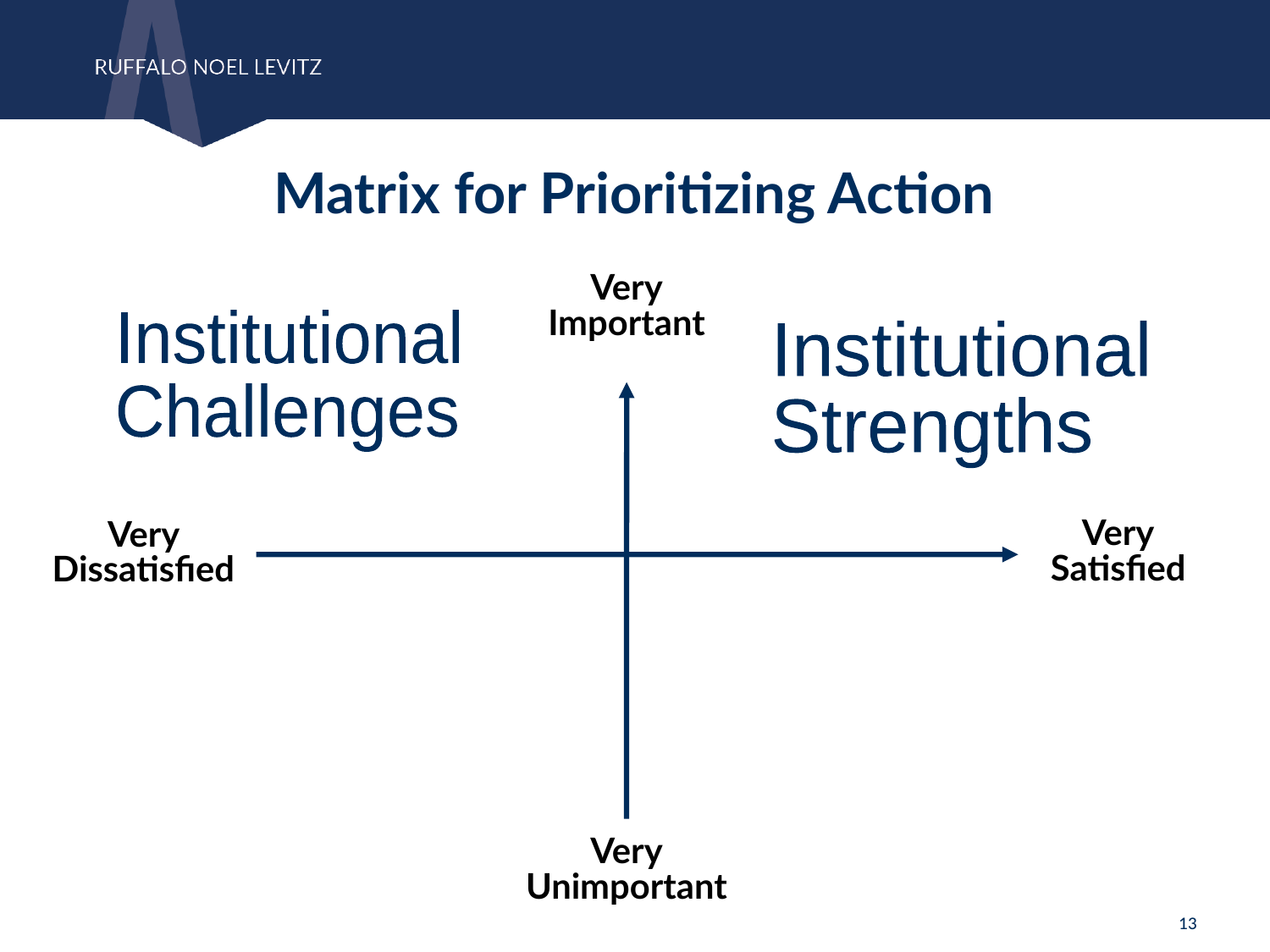

Matrix for Prioritizing Action
Very
Important
Institutional
Challenges
Institutional
Strengths

Very
Satisfied
Very Dissatisfied

Very
Unimportant